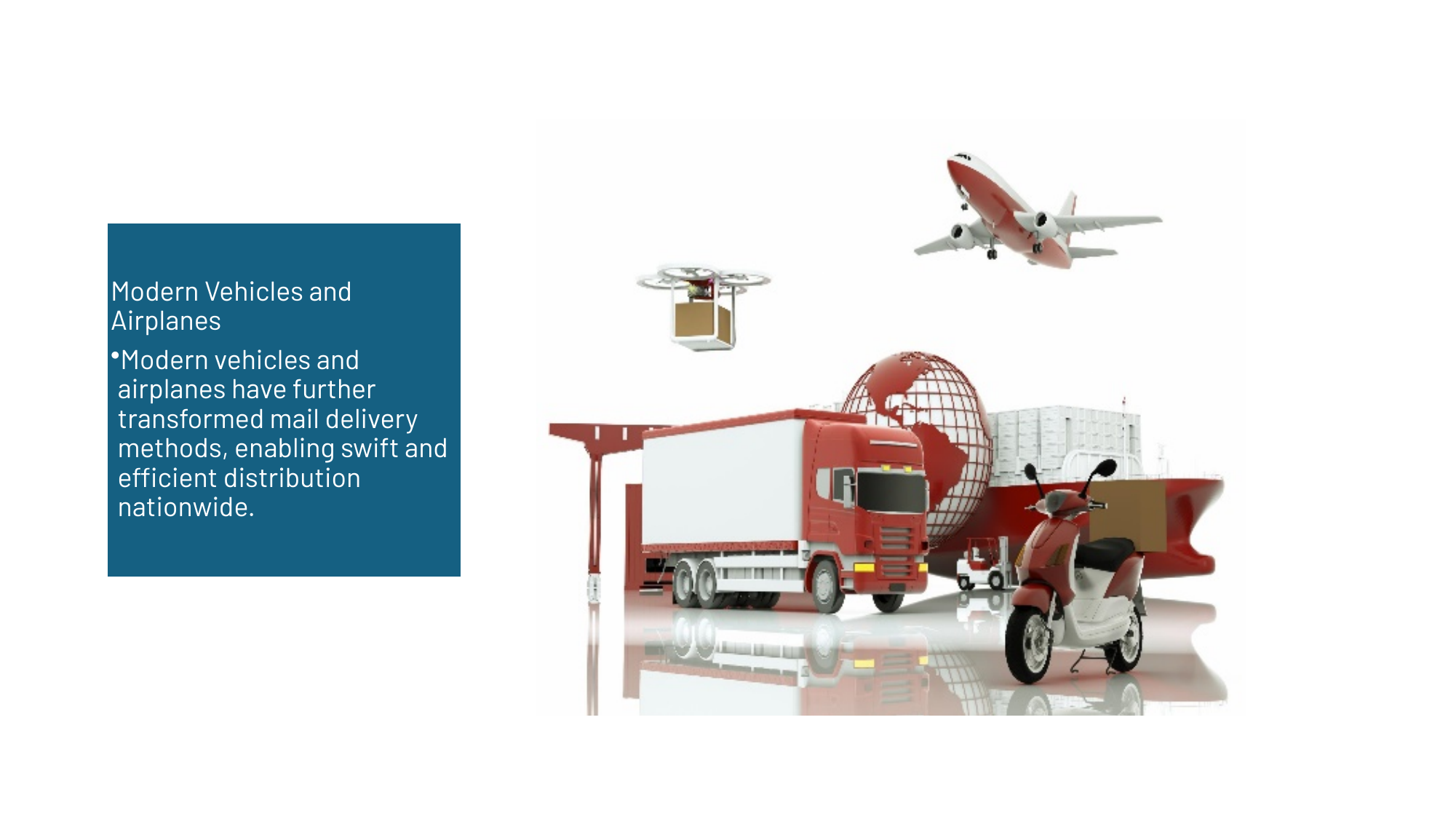

Modern Vehicles and Airplanes
Modern vehicles and airplanes have further transformed mail delivery methods, enabling swift and efficient distribution nationwide.